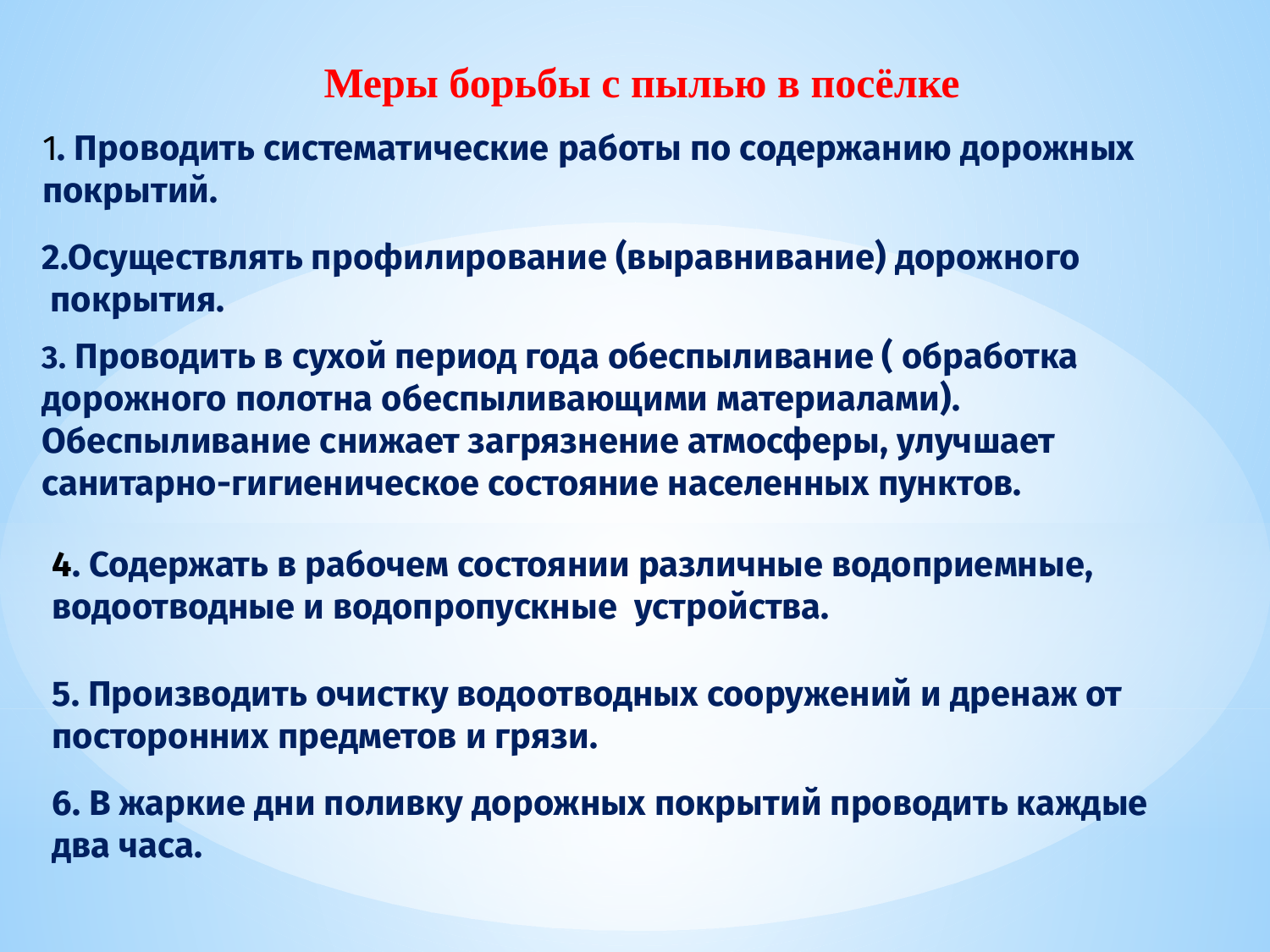

Меры борьбы с пылью в посёлке
1. Проводить систематические работы по содержанию дорожных покрытий.
2.Осуществлять профилирование (выравнивание) дорожного  покрытия.
3. Проводить в сухой период года обеспыливание ( обработка дорожного полотна обеспыливающими материалами). Обеспыливание снижает загрязнение атмосферы, улучшает санитарно-гигиеническое состояние населенных пунктов.

4. Содержать в рабочем состоянии различные водоприемные, водоотводные и водопропускные  устройства.
5. Производить очистку водоотводных сооружений и дренаж от посторонних предметов и грязи.
6. В жаркие дни поливку дорожных покрытий проводить каждые два часа.